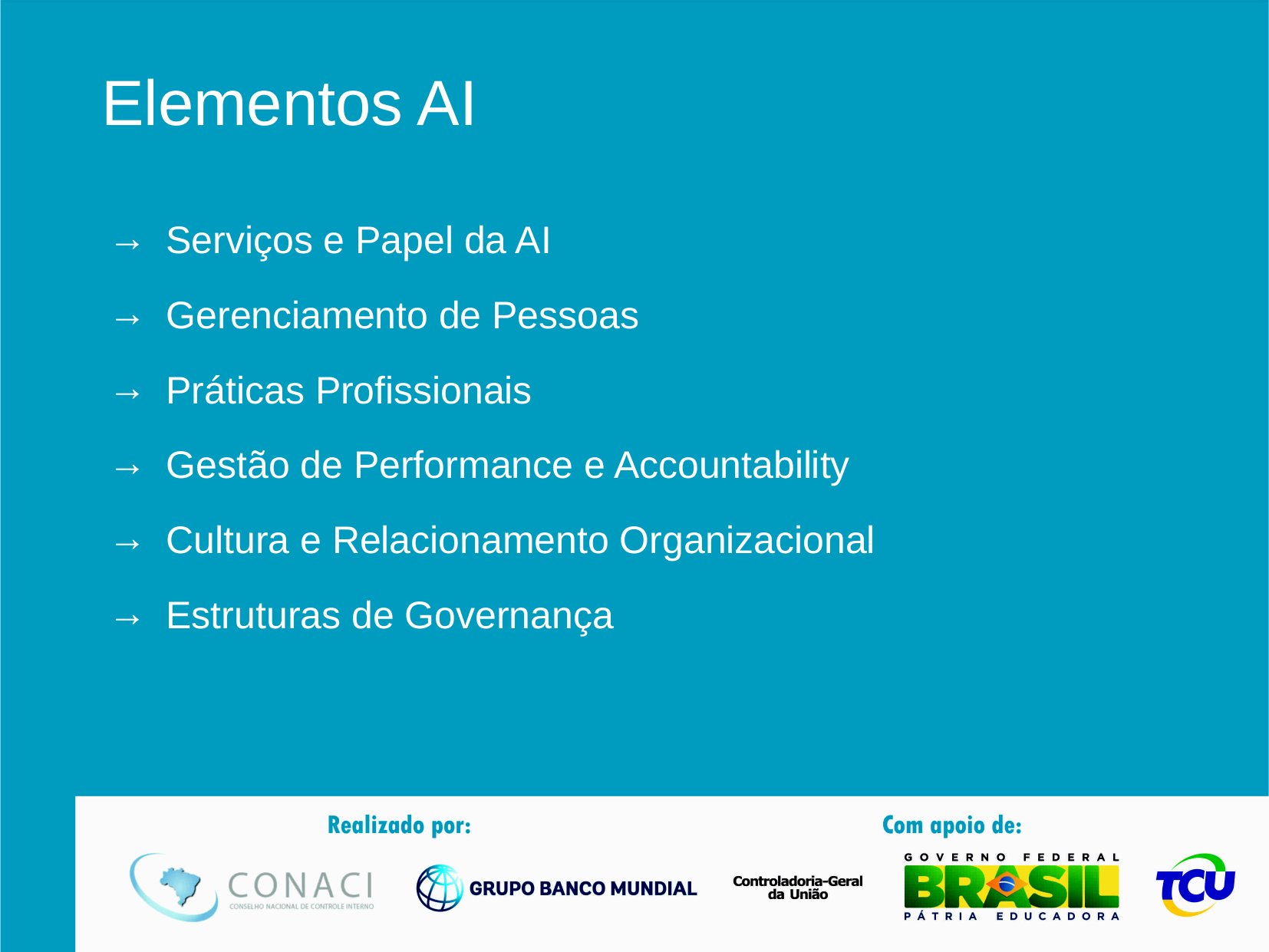

Elementos AI
Serviços e Papel da AI
Gerenciamento de Pessoas
Práticas Profissionais
Gestão de Performance e Accountability
Cultura e Relacionamento Organizacional
Estruturas de Governança